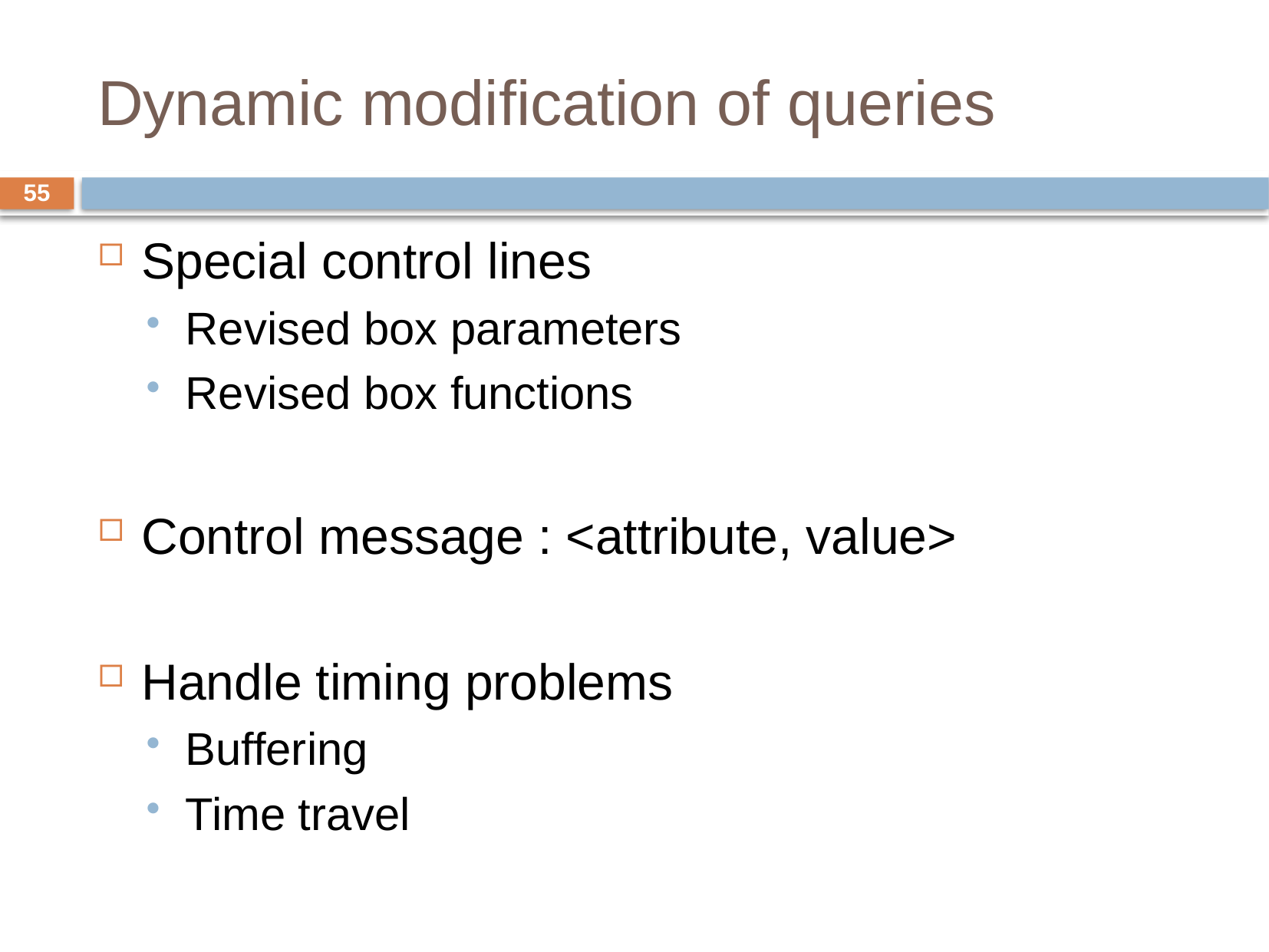

# Dynamic modification of queries
55
Special control lines
Revised box parameters
Revised box functions

Control message : <attribute, value>

Handle timing problems
Buffering
Time travel